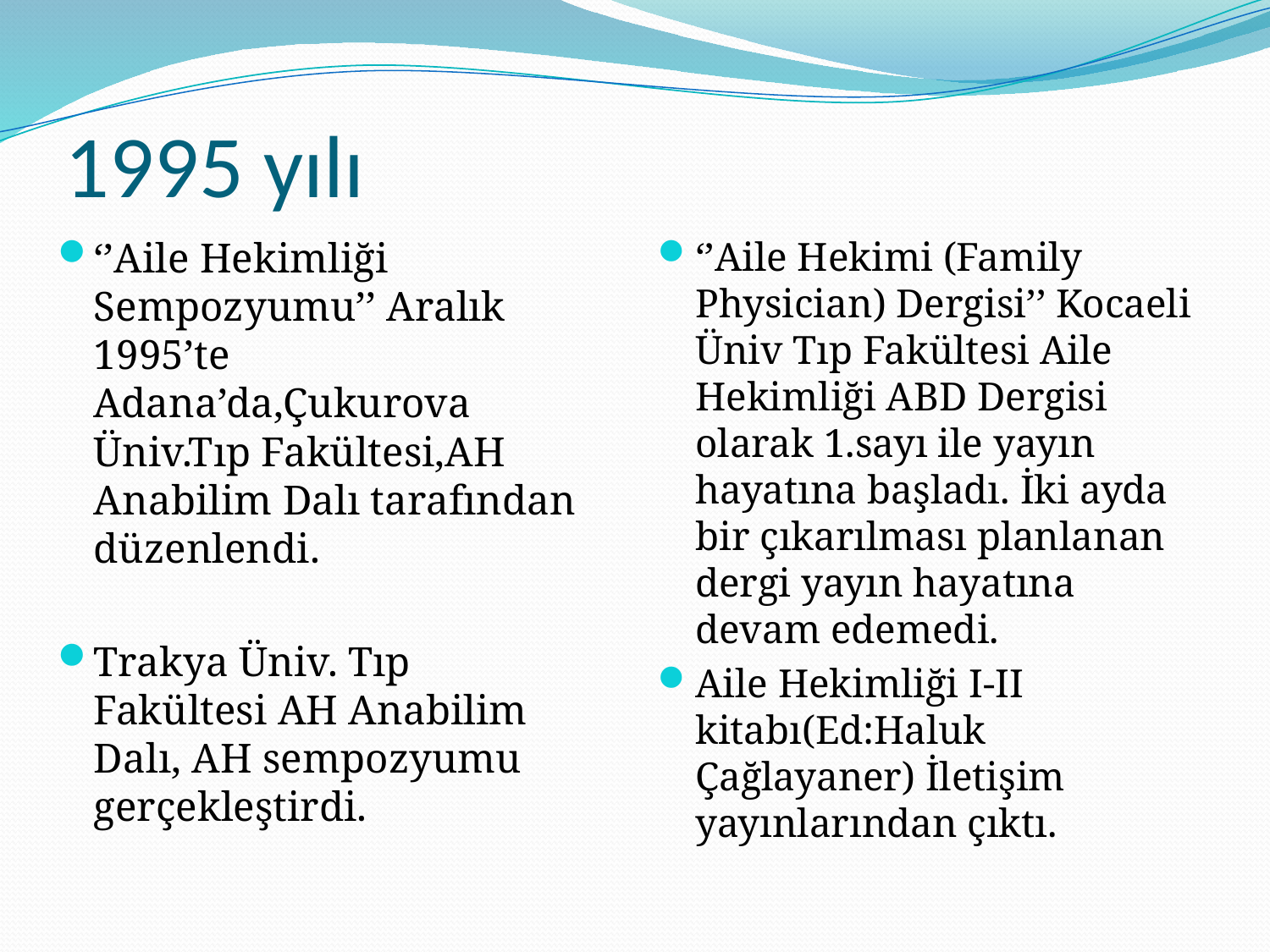

# 1995 yılı
‘’Aile Hekimliği Sempozyumu’’ Aralık 1995’te  Adana’da,Çukurova Üniv.Tıp Fakültesi,AH Anabilim Dalı tarafından düzenlendi.

Trakya Üniv. Tıp Fakültesi AH Anabilim Dalı, AH sempozyumu gerçekleştirdi.
‘’Aile Hekimi (Family Physician) Dergisi’’ Kocaeli Üniv Tıp Fakültesi Aile Hekimliği ABD Dergisi olarak 1.sayı ile yayın hayatına başladı. İki ayda bir çıkarılması planlanan dergi yayın hayatına devam edemedi.
Aile Hekimliği I-II kitabı(Ed:Haluk Çağlayaner) İletişim yayınlarından çıktı.